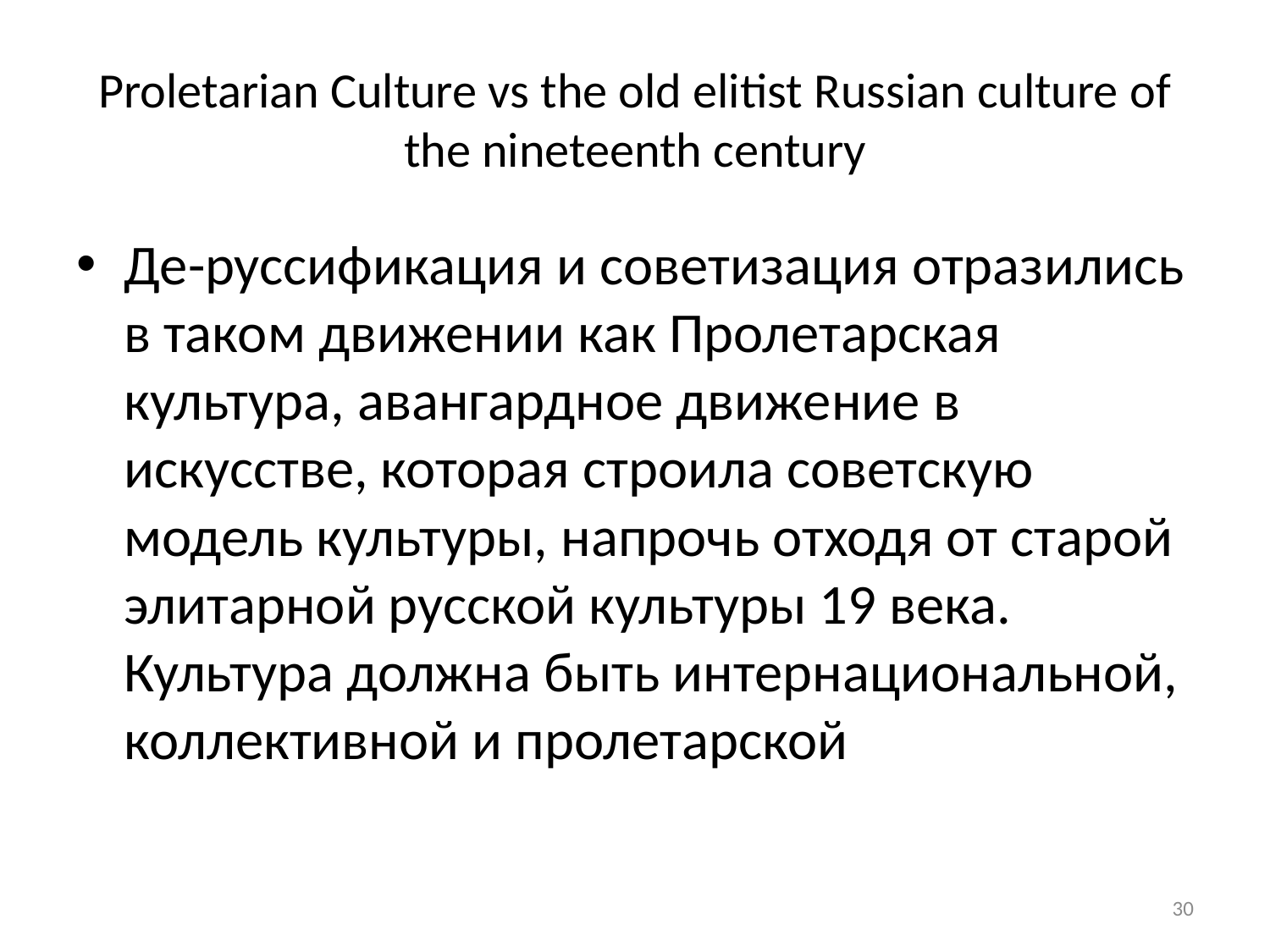

# Proletarian Culture vs the old elitist Russian culture of the nineteenth century
Де-руссификация и советизация отразились в таком движении как Пролетарская культура, авангардное движение в искусстве, которая строила советскую модель культуры, напрочь отходя от старой элитарной русской культуры 19 века. Культура должна быть интернациональной, коллективной и пролетарской

30